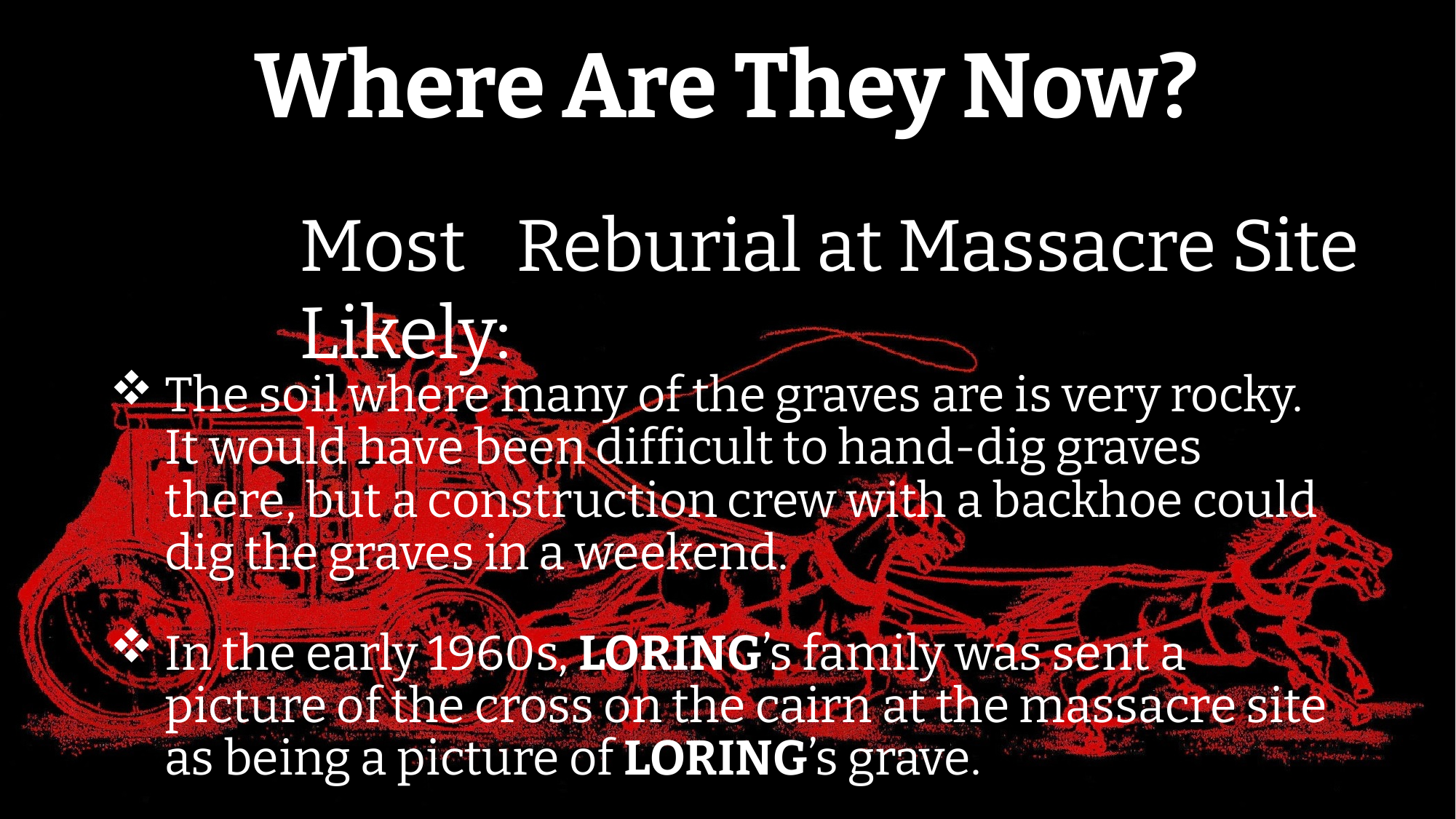

# Where Are They Now?
Most Likely:
Reburial at Massacre Site
The soil where many of the graves are is very rocky.  It would have been difficult to hand-dig graves there, but a construction crew with a backhoe could dig the graves in a weekend.

In the early 1960s, LORING’s family was sent a picture of the cross on the cairn at the massacre site as being a picture of LORING’s grave.